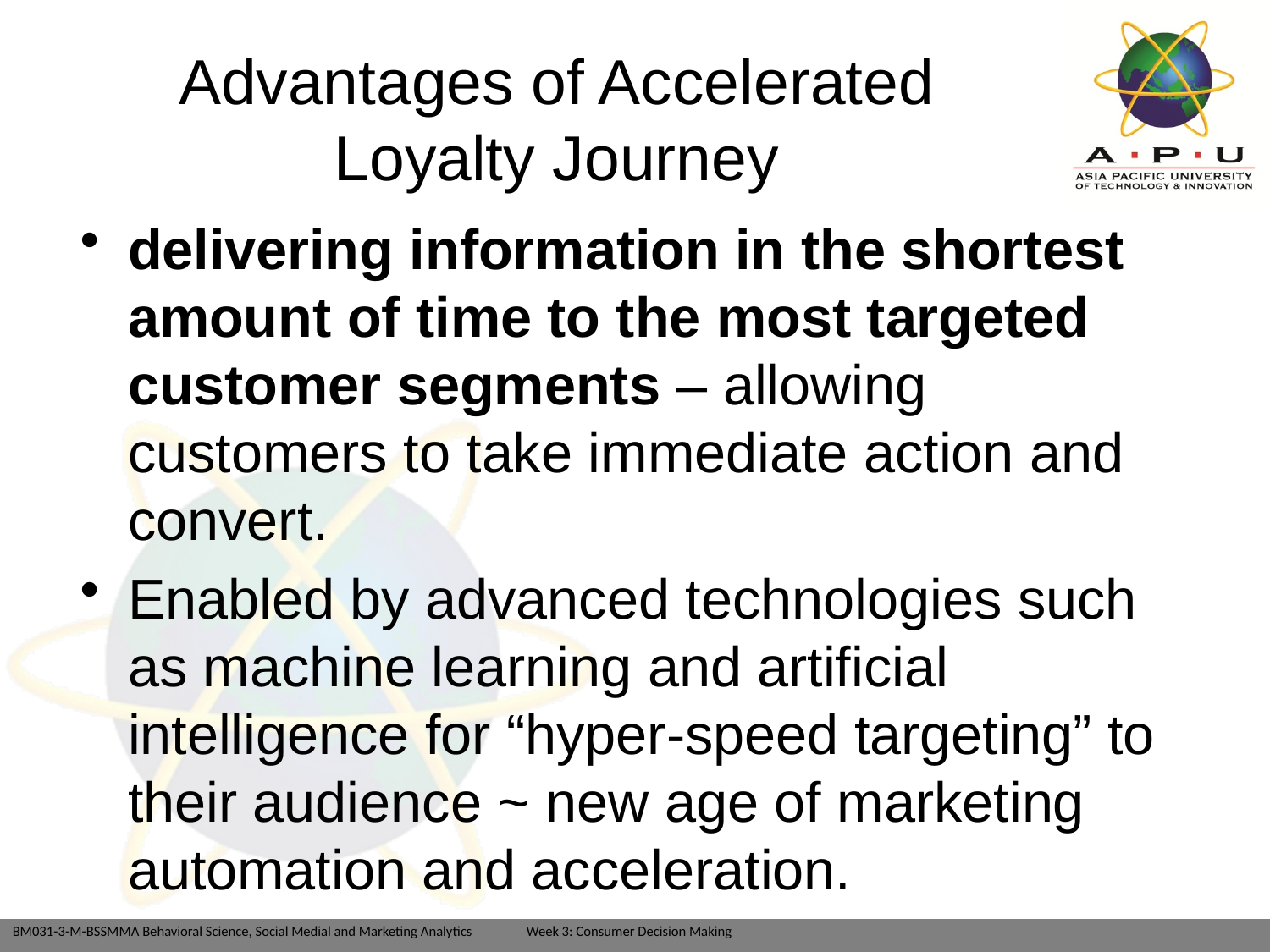

# Advantages of Accelerated Loyalty Journey
delivering information in the shortest amount of time to the most targeted customer segments – allowing customers to take immediate action and convert.
Enabled by advanced technologies such as machine learning and artificial intelligence for “hyper-speed targeting” to their audience ~ new age of marketing automation and acceleration.